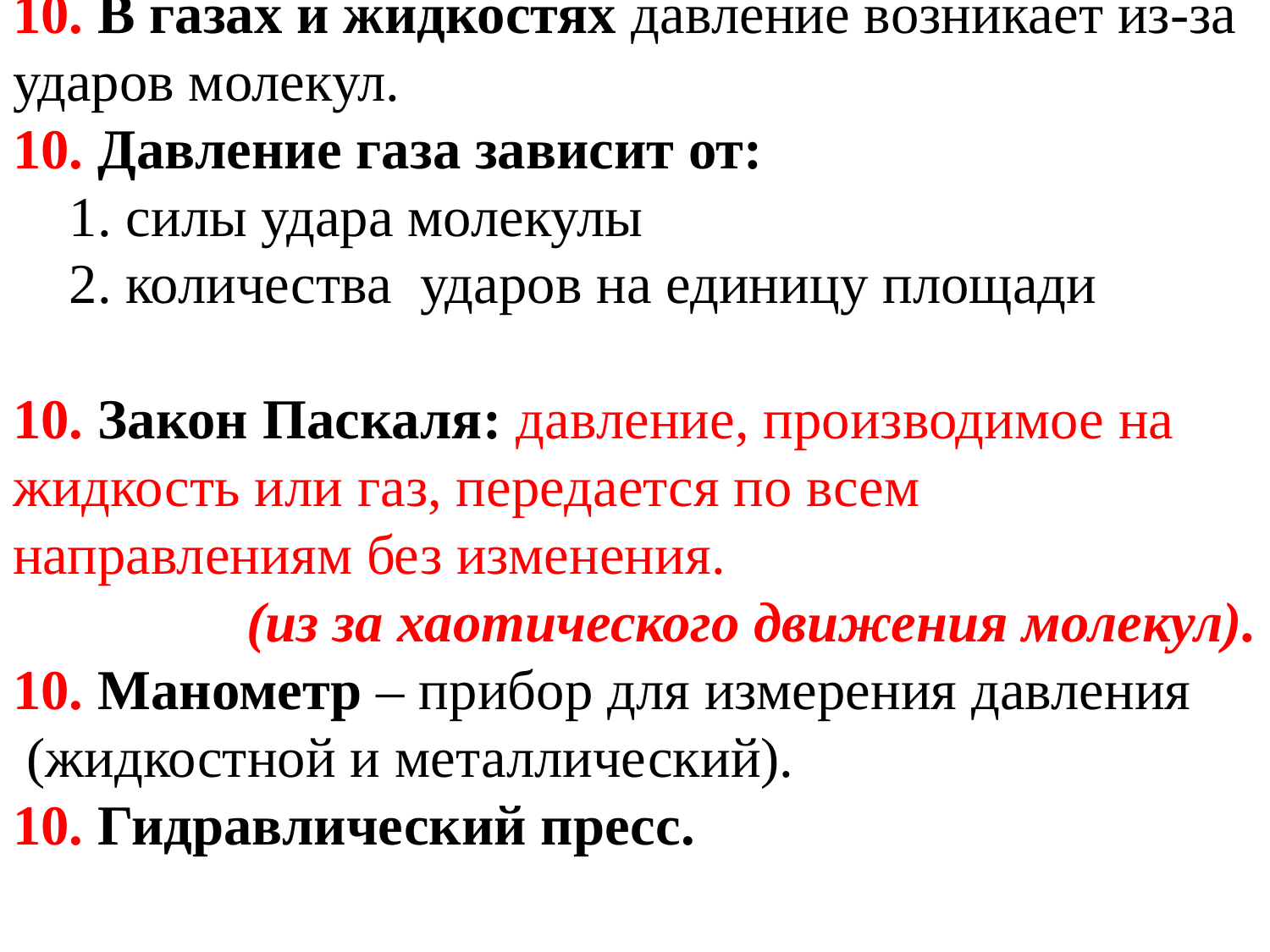

10. В газах и жидкостях давление возникает из-за ударов молекул.
10. Давление газа зависит от:
    1. силы удара молекулы
    2. количества  ударов на единицу площади
10. Закон Паскаля: давление, производимое на жидкость или газ, передается по всем направлениям без изменения.
 (из за хаотического движения молекул).
10. Манометр – прибор для измерения давления
 (жидкостной и металлический).
10. Гидравлический пресс.